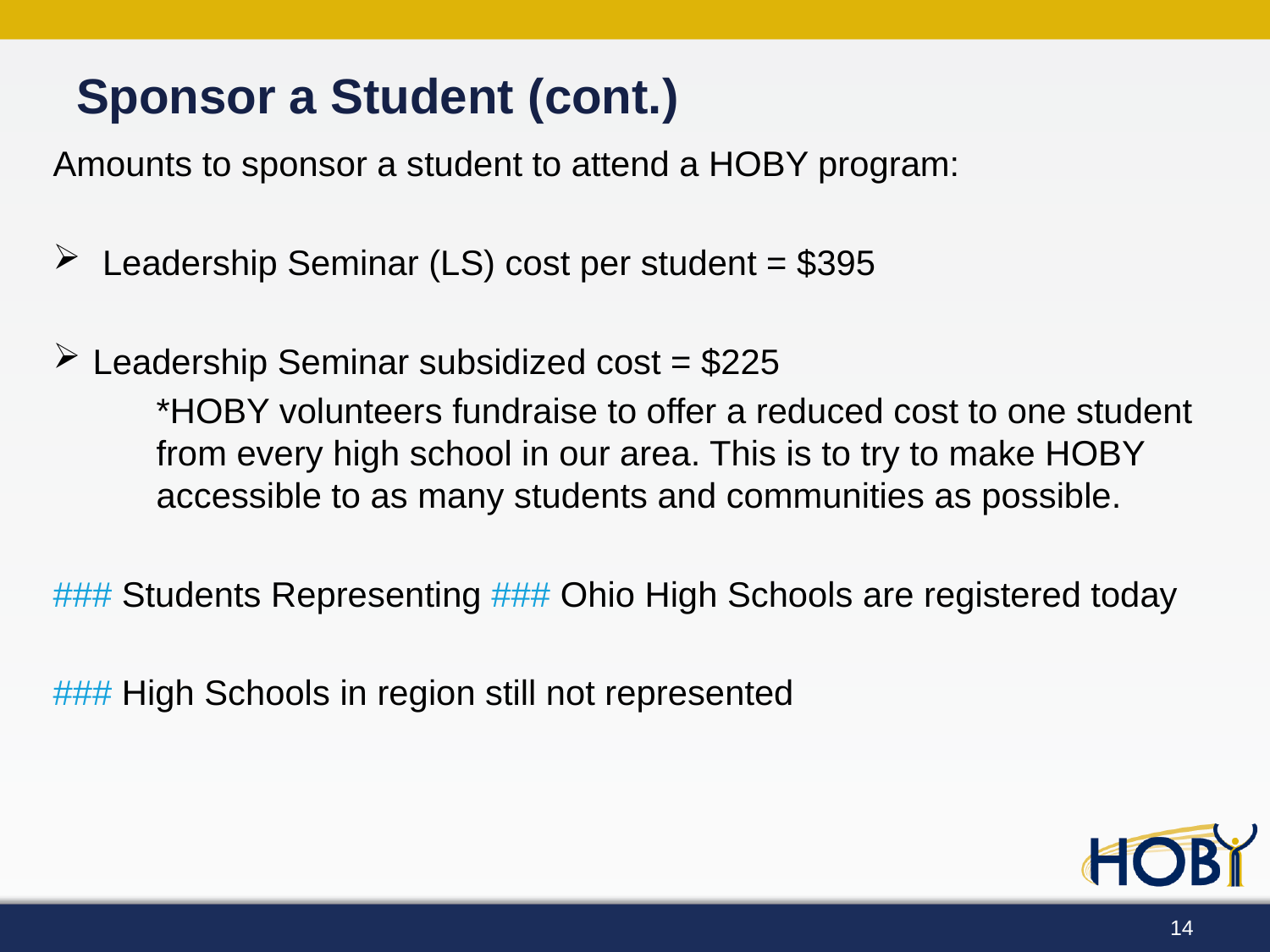

# Sponsor a Student (cont.)
Amounts to sponsor a student to attend a HOBY program:

 Leadership Seminar (LS) cost per student = $395

Leadership Seminar subsidized cost = $225
*HOBY volunteers fundraise to offer a reduced cost to one student from every high school in our area. This is to try to make HOBY accessible to as many students and communities as possible.

### Students Representing ### Ohio High Schools are registered today

### High Schools in region still not represented

14